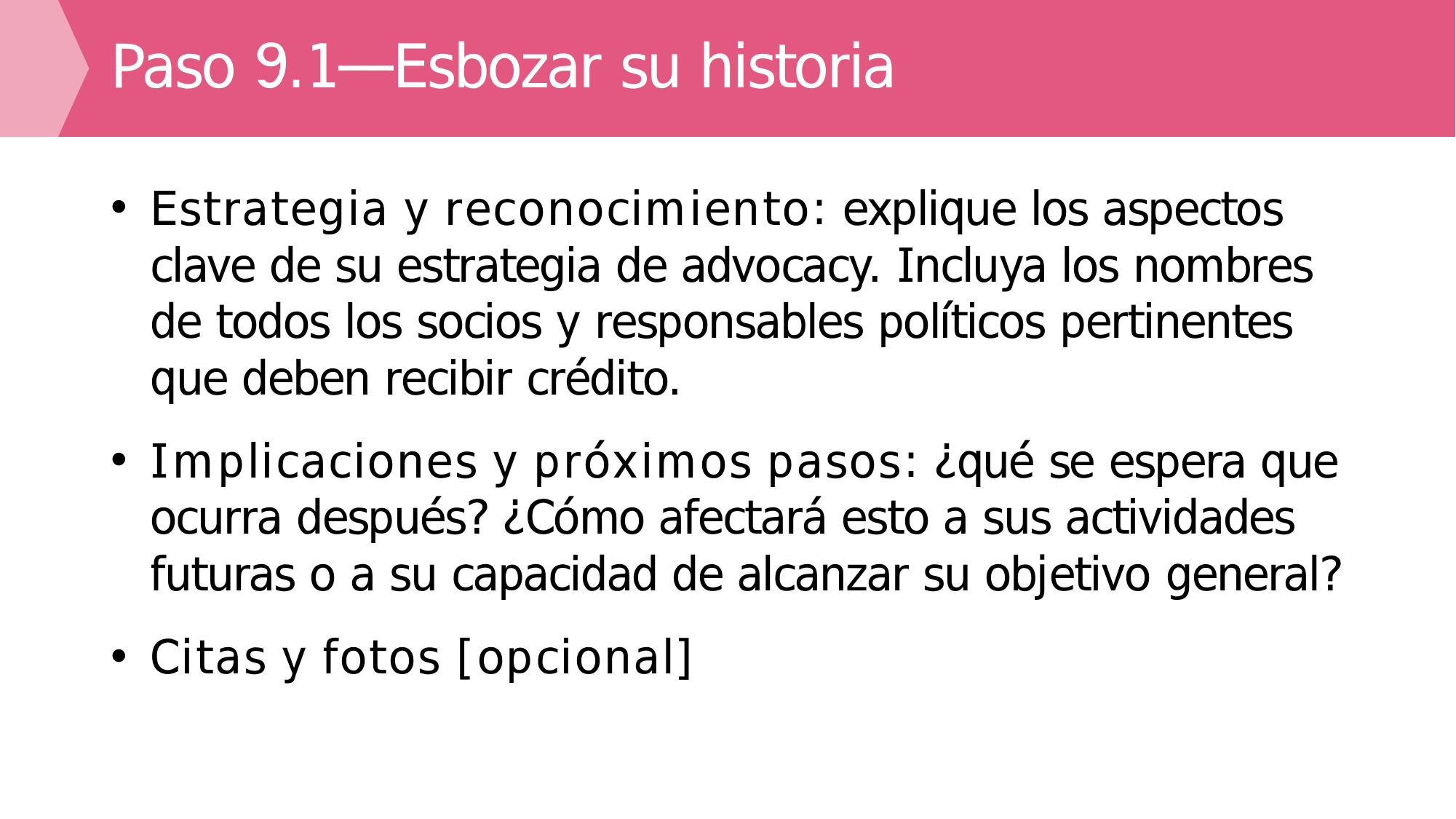

# Paso 9.1—Esbozar su historia
Estrategia y reconocimiento: explique los aspectos clave de su estrategia de advocacy. Incluya los nombres de todos los socios y responsables políticos pertinentes que deben recibir crédito.
Implicaciones y próximos pasos: ¿qué se espera que ocurra después? ¿Cómo afectará esto a sus actividades futuras o a su capacidad de alcanzar su objetivo general?
Citas y fotos [opcional]